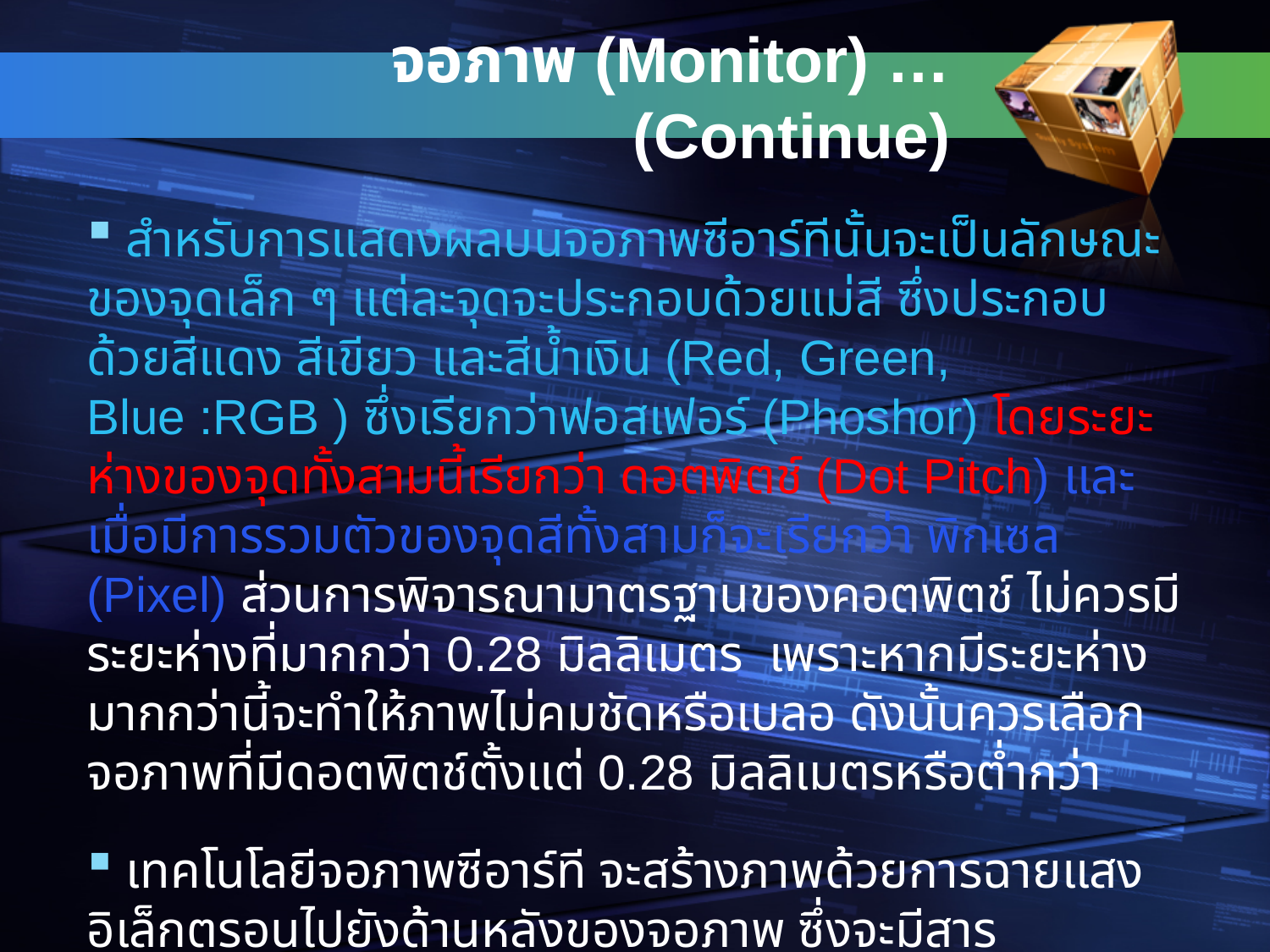

# จอภาพ (Monitor) … (Continue)
 สำหรับการแสดงผลบนจอภาพซีอาร์ทีนั้นจะเป็นลักษณะของจุดเล็ก ๆ แต่ละจุดจะประกอบด้วยแม่สี ซึ่งประกอบด้วยสีแดง สีเขียว และสีน้ำเงิน (Red, Green, Blue :RGB ) ซึ่งเรียกว่าฟอสเฟอร์ (Phoshor) โดยระยะห่างของจุดทั้งสามนี้เรียกว่า ดอตพิตช์ (Dot Pitch) และเมื่อมีการรวมตัวของจุดสีทั้งสามก็จะเรียกว่า พิกเซล (Pixel) ส่วนการพิจารณามาตรฐานของคอตพิตช์ ไม่ควรมีระยะห่างที่มากกว่า 0.28 มิลลิเมตร  เพราะหากมีระยะห่างมากกว่านี้จะทำให้ภาพไม่คมชัดหรือเบลอ ดังนั้นควรเลือกจอภาพที่มีดอตพิตช์ตั้งแต่ 0.28 มิลลิเมตรหรือต่ำกว่า

 เทคโนโลยีจอภาพซีอาร์ที จะสร้างภาพด้วยการฉายแสงอิเล็กตรอนไปยังด้านหลังของจอภาพ ซึ่งจะมีสารฟอสฟอรัสเคลือบอยู่ โดยสารนี้จะส่องสว่างขึ้นเมื่อถูกแสงอิเล็กตรอนกระทบจึงทำให้เกิดภาพ